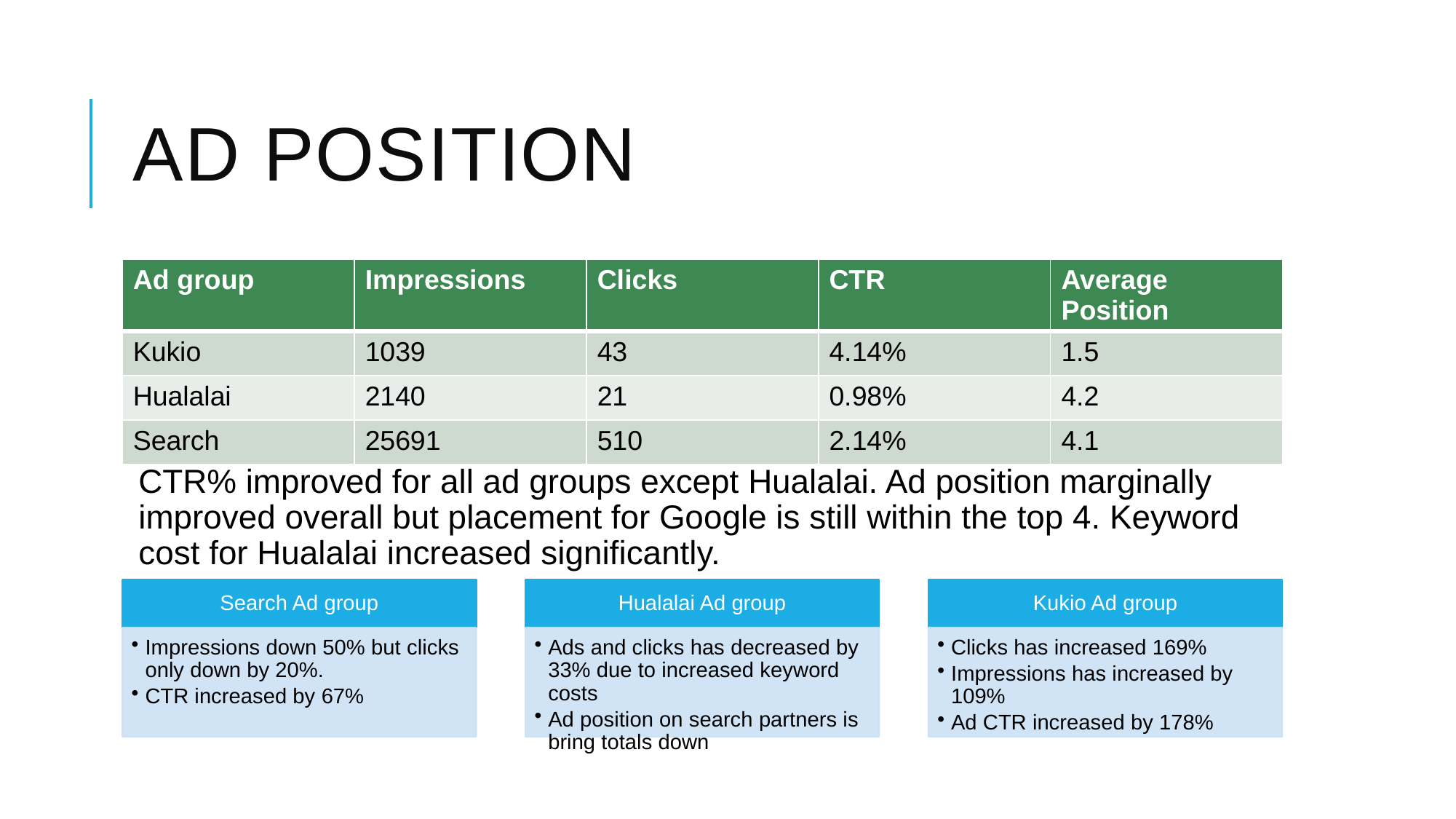

# Ad position
| Ad group | Impressions | Clicks | CTR | Average Position |
| --- | --- | --- | --- | --- |
| Kukio | 1039 | 43 | 4.14% | 1.5 |
| Hualalai | 2140 | 21 | 0.98% | 4.2 |
| Search | 25691 | 510 | 2.14% | 4.1 |
CTR% improved for all ad groups except Hualalai. Ad position marginally improved overall but placement for Google is still within the top 4. Keyword cost for Hualalai increased significantly.
Search Ad group
Impressions down 50% but clicks only down by 20%.
CTR increased by 67%
Hualalai Ad group
Ads and clicks has decreased by 33% due to increased keyword costs
Ad position on search partners is bring totals down
Kukio Ad group
Clicks has increased 169%
Impressions has increased by 109%
Ad CTR increased by 178%